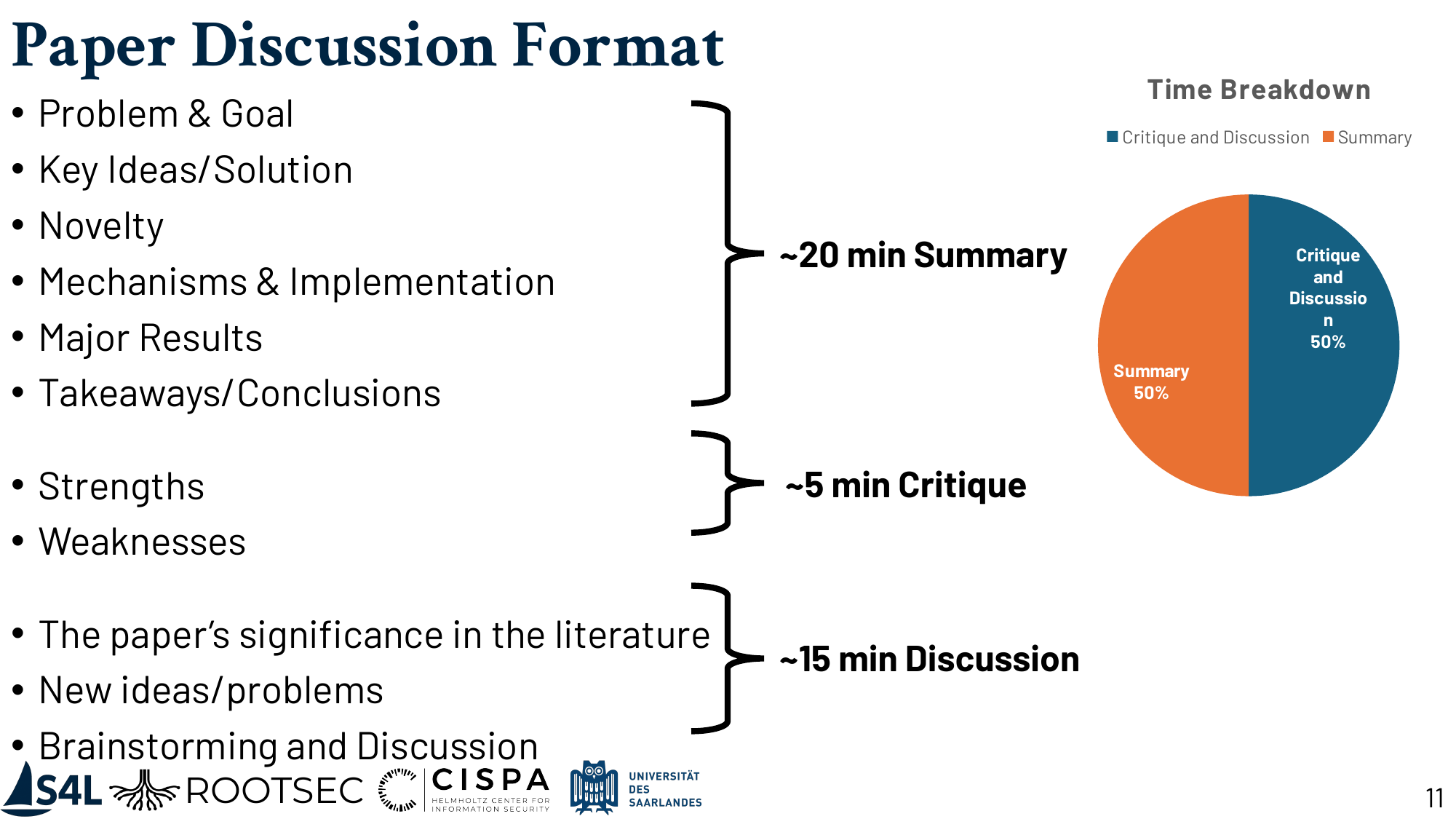

# Paper Discussion Format

### Chart:

| Category | Time Breakdown |
|---|---|
| Critique and Discussion | 20.0 |
| Summary | 20.0 |
Problem & Goal
Key Ideas/Solution
Novelty
Mechanisms & Implementation
Major Results
Takeaways/Conclusions

Strengths
Weaknesses

The paper’s significance in the literature
New ideas/problems
Brainstorming and Discussion

~20 min Summary

~5 min Critique

~15 min Discussion